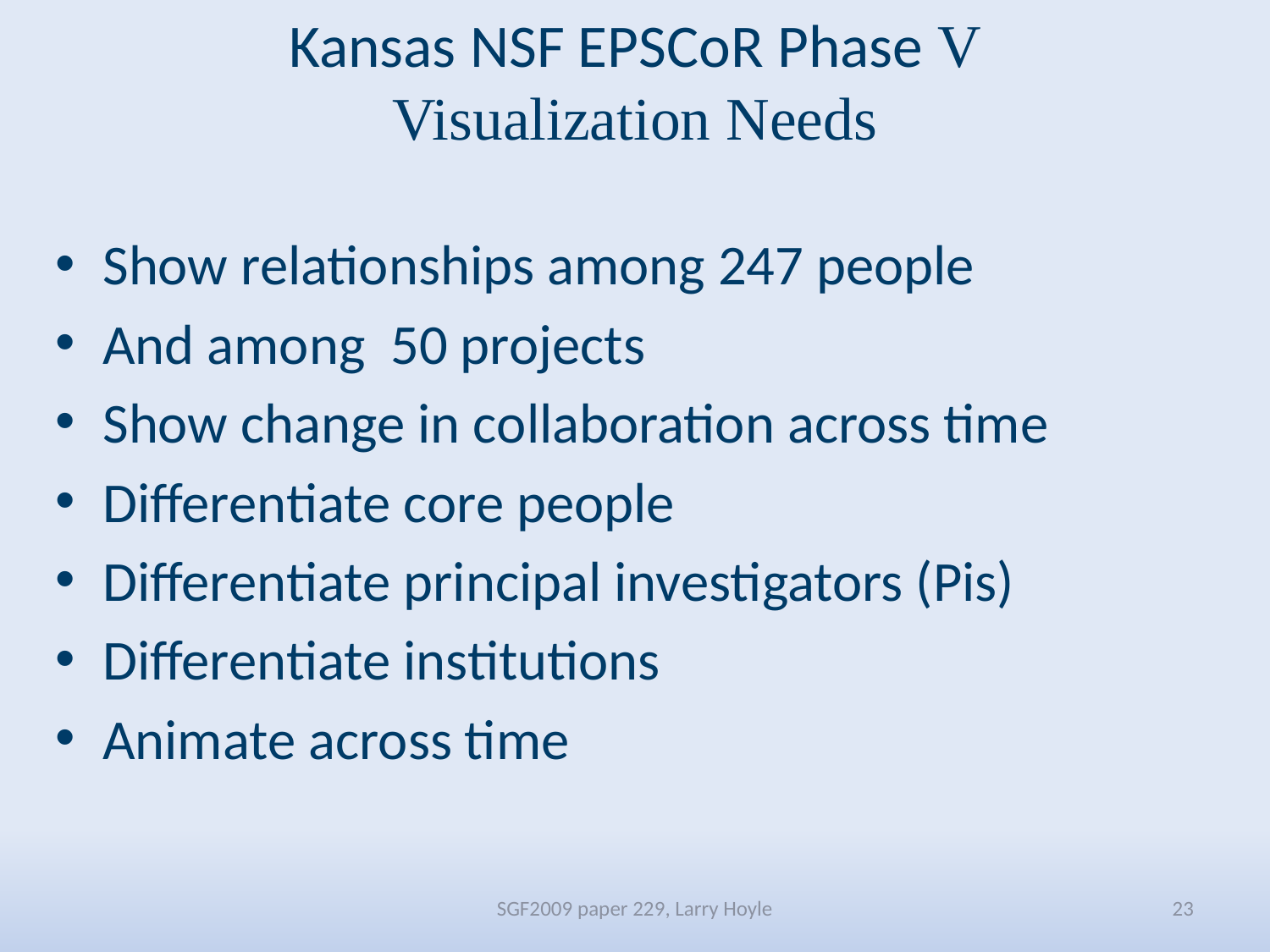

# Kansas NSF EPSCoR Phase V Visualization Needs
Show relationships among 247 people
And among  50 projects
Show change in collaboration across time
Differentiate core people
Differentiate principal investigators (Pis)
Differentiate institutions
Animate across time

SGF2009 paper 229, Larry Hoyle
23